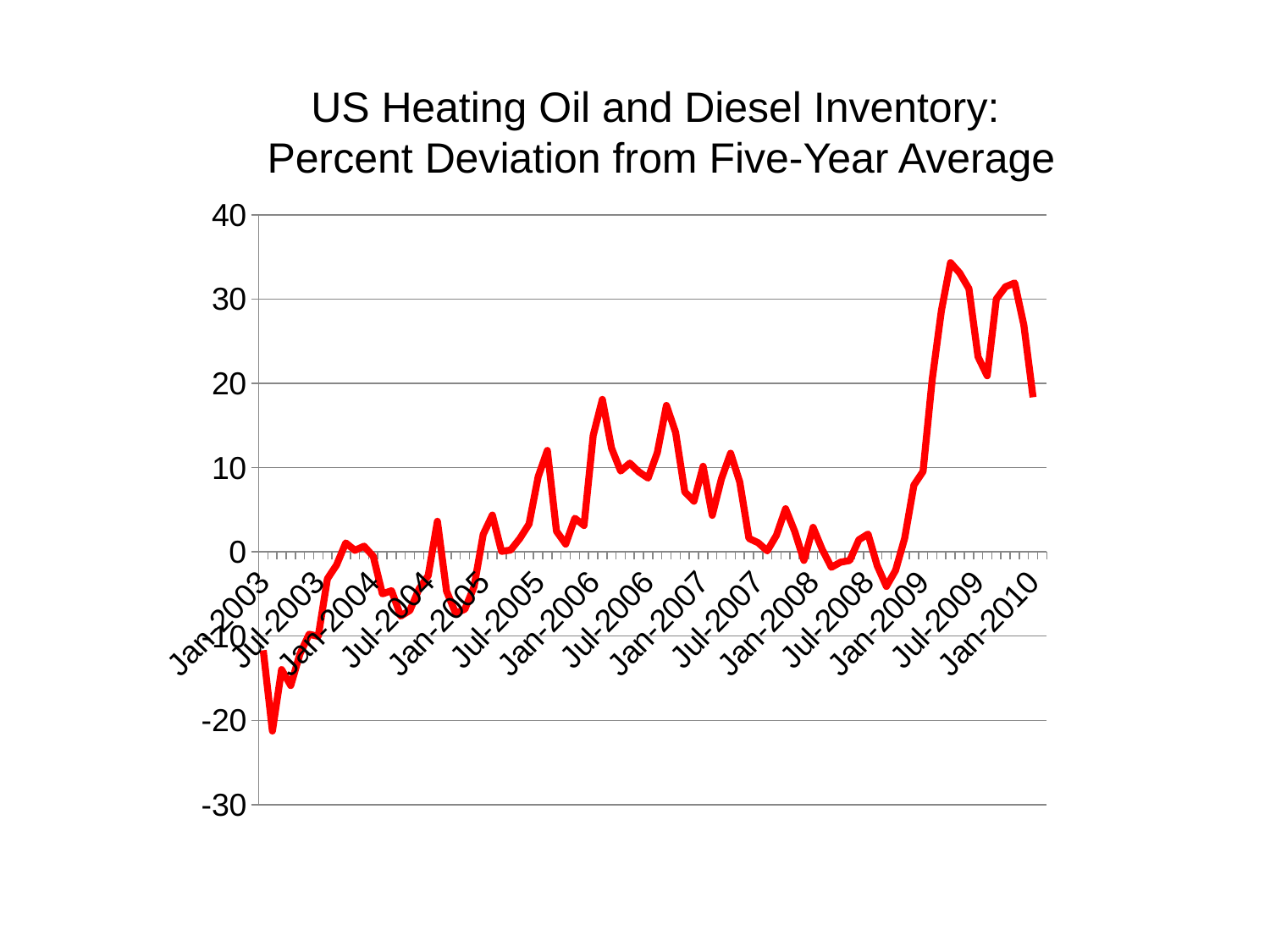

US Heating Oil and Diesel Inventory:
Percent Deviation from Five-Year Average

### Chart

| Category | Series 1 |
|---|---|
| 37636 | -11.678969539603226 |
| 37667 | -21.26651900713469 |
| 37695 | -13.973072198336034 |
| 37726 | -15.863519878099478 |
| 37756 | -12.121556572535617 |
| 37787 | -9.780360801366271 |
| 37817 | -10.02173899787183 |
| 37848 | -3.1943626194538575 |
| 37879 | -1.559388421027364 |
| 37909 | 1.061680629570328 |
| 37940 | 0.1864831370378631 |
| 37970 | 0.6704877735883576 |
| 38001 | -0.5220544511541975 |
| 38032 | -4.9792763052032045 |
| 38061 | -4.613950598104705 |
| 38092 | -7.619933453224316 |
| 38122 | -6.944179843779763 |
| 38153 | -4.392081805284143 |
| 38183 | -2.8198393447485537 |
| 38214 | 3.6313526483532788 |
| 38245 | -4.659484327681944 |
| 38275 | -7.284648860931286 |
| 38306 | -6.794970723072035 |
| 38336 | -4.140412674794646 |
| 38367 | 2.0713205505880983 |
| 38398 | 4.3712337273000665 |
| 38426 | 0.05902403473876389 |
| 38457 | 0.21773649130480982 |
| 38487 | 1.5910068963522095 |
| 38518 | 3.3041164258385867 |
| 38548 | 8.933076318142962 |
| 38579 | 12.042432367974941 |
| 38610 | 2.451408998660385 |
| 38640 | 0.920430580889286 |
| 38671 | 3.997174547904319 |
| 38701 | 3.1346341359852925 |
| 38732 | 13.831081356900853 |
| 38763 | 18.100603411495285 |
| 38791 | 12.333541455050367 |
| 38822 | 9.601452684266976 |
| 38852 | 10.537204822715275 |
| 38883 | 9.49768887660185 |
| 38913 | 8.761267175620814 |
| 38944 | 11.783052289162951 |
| 38975 | 17.38917813108829 |
| 39005 | 14.19145132975405 |
| 39036 | 7.123867446916437 |
| 39066 | 6.025826870219104 |
| 39097 | 10.162456639827315 |
| 39128 | 4.346484000087725 |
| 39156 | 8.688603577820109 |
| 39187 | 11.70935731966054 |
| 39217 | 8.298845001645061 |
| 39248 | 1.5998279860747422 |
| 39278 | 1.08755019581801 |
| 39309 | 0.12157231543923348 |
| 39340 | 1.9612013307609422 |
| 39370 | 5.126388458783371 |
| 39401 | 2.4232053904390978 |
| 39431 | -1.0127525230130732 |
| 39462 | 2.908335415654961 |
| 39493 | 0.2751608514642845 |
| 39522 | -1.8317740666258575 |
| 39553 | -1.2244182398641779 |
| 39583 | -1.0158943066829718 |
| 39614 | 1.437003378733136 |
| 39644 | 2.114269132481917 |
| 39675 | -1.6490807129448726 |
| 39706 | -4.094926335493121 |
| 39736 | -2.207469312175803 |
| 39767 | 1.6349739921100999 |
| 39797 | 7.928968364844291 |
| 39828 | 9.556075230302296 |
| 39859 | 20.469631569054826 |
| 39887 | 28.640098323413795 |
| 39918 | 34.33739306945046 |
| 39948 | 33.10907268996096 |
| 39979 | 31.250256385012353 |
| 40009 | 23.157229837926433 |
| 40040 | 20.90636548262028 |
| 40071 | 30.025572511589186 |
| 40101 | 31.476330624129716 |
| 40132 | 31.921079549925203 |
| 40162 | 26.926662426902862 |
| 40193 | 18.363968947303917 |
| 40224 | None |
|  | None |